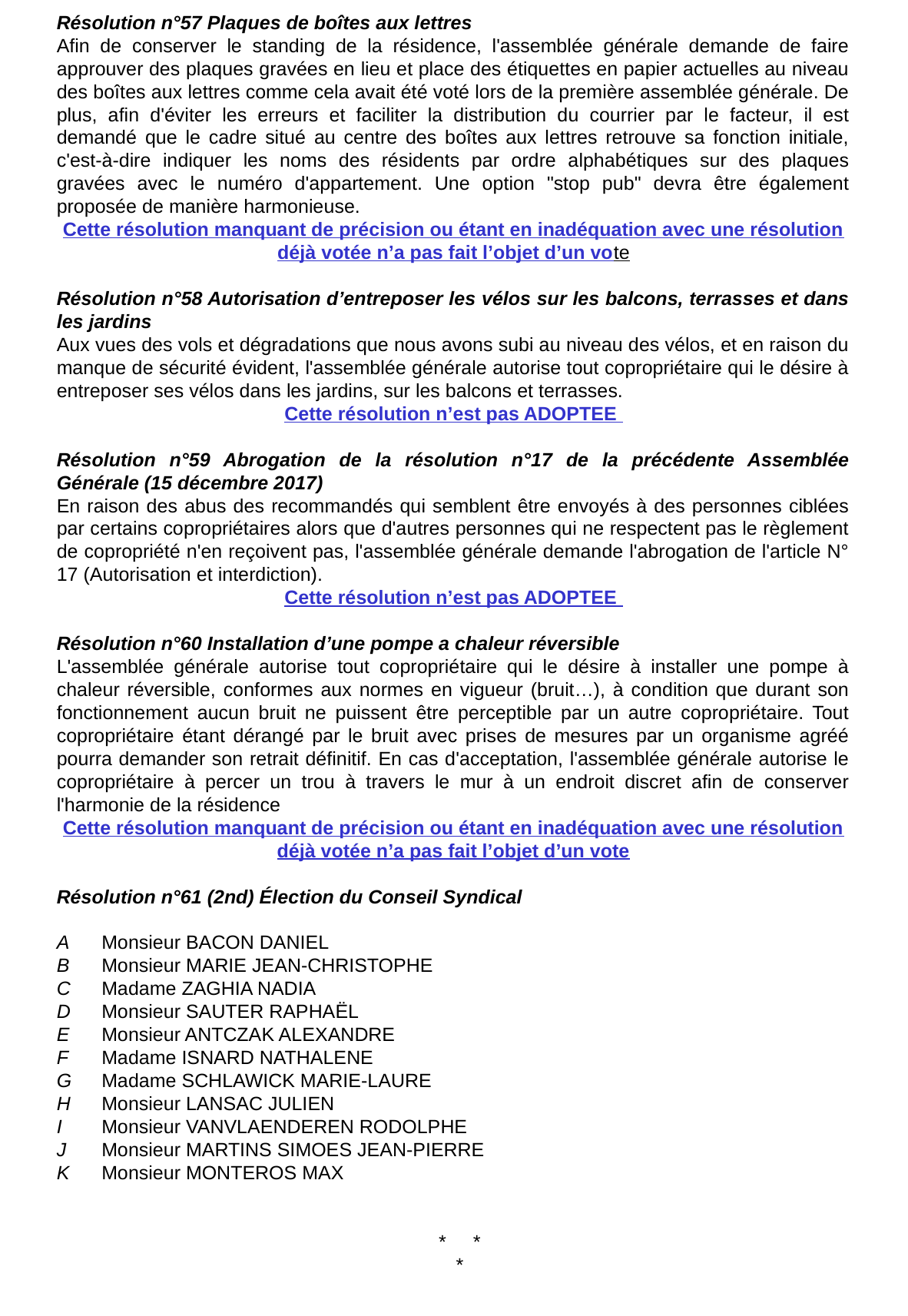

Résolution n°57 Plaques de boîtes aux lettres
Afin de conserver le standing de la résidence, l'assemblée générale demande de faire approuver des plaques gravées en lieu et place des étiquettes en papier actuelles au niveau des boîtes aux lettres comme cela avait été voté lors de la première assemblée générale. De plus, afin d'éviter les erreurs et faciliter la distribution du courrier par le facteur, il est demandé que le cadre situé au centre des boîtes aux lettres retrouve sa fonction initiale, c'est-à-dire indiquer les noms des résidents par ordre alphabétiques sur des plaques gravées avec le numéro d'appartement. Une option "stop pub" devra être également proposée de manière harmonieuse.
Cette résolution manquant de précision ou étant en inadéquation avec une résolution déjà votée n’a pas fait l’objet d’un vote

Résolution n°58 Autorisation d’entreposer les vélos sur les balcons, terrasses et dans les jardins
Aux vues des vols et dégradations que nous avons subi au niveau des vélos, et en raison du manque de sécurité évident, l'assemblée générale autorise tout copropriétaire qui le désire à entreposer ses vélos dans les jardins, sur les balcons et terrasses.
Cette résolution n’est pas ADOPTEE

Résolution n°59 Abrogation de la résolution n°17 de la précédente Assemblée Générale (15 décembre 2017)
En raison des abus des recommandés qui semblent être envoyés à des personnes ciblées par certains copropriétaires alors que d'autres personnes qui ne respectent pas le règlement de copropriété n'en reçoivent pas, l'assemblée générale demande l'abrogation de l'article N° 17 (Autorisation et interdiction).
Cette résolution n’est pas ADOPTEE

Résolution n°60 Installation d’une pompe a chaleur réversible
L'assemblée générale autorise tout copropriétaire qui le désire à installer une pompe à chaleur réversible, conformes aux normes en vigueur (bruit…), à condition que durant son fonctionnement aucun bruit ne puissent être perceptible par un autre copropriétaire. Tout copropriétaire étant dérangé par le bruit avec prises de mesures par un organisme agréé pourra demander son retrait définitif. En cas d'acceptation, l'assemblée générale autorise le copropriétaire à percer un trou à travers le mur à un endroit discret afin de conserver l'harmonie de la résidence
Cette résolution manquant de précision ou étant en inadéquation avec une résolution déjà votée n’a pas fait l’objet d’un vote

Résolution n°61 (2nd) Élection du Conseil Syndical

A	Monsieur BACON DANIEL
B	Monsieur MARIE JEAN-CHRISTOPHE
C	Madame ZAGHIA NADIA
D	Monsieur SAUTER RAPHAËL
E	Monsieur ANTCZAK ALEXANDRE
F	Madame ISNARD NATHALENE
G	Madame SCHLAWICK MARIE-LAURE
H	Monsieur LANSAC JULIEN
I	Monsieur VANVLAENDEREN RODOLPHE
J	Monsieur MARTINS SIMOES JEAN-PIERRE
K	Monsieur MONTEROS MAX

  *     *
  *